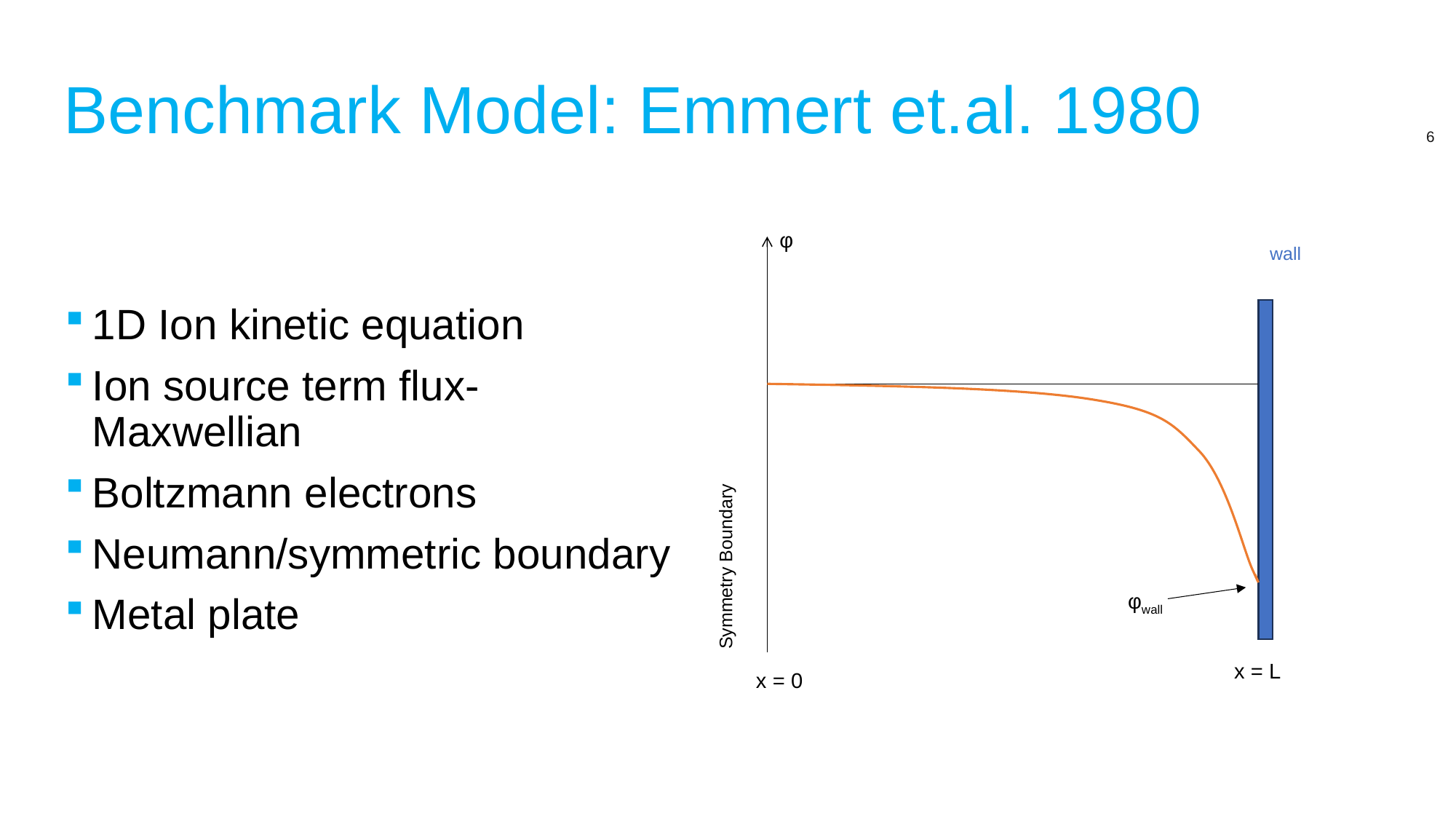

Benchmark Model: Emmert et.al. 1980
1D Ion kinetic equation
Ion source term flux-Maxwellian
Boltzmann electrons
Neumann/symmetric boundary
Metal plate
φ
wall

Symmetry Boundary
φwall
x = L
x = 0